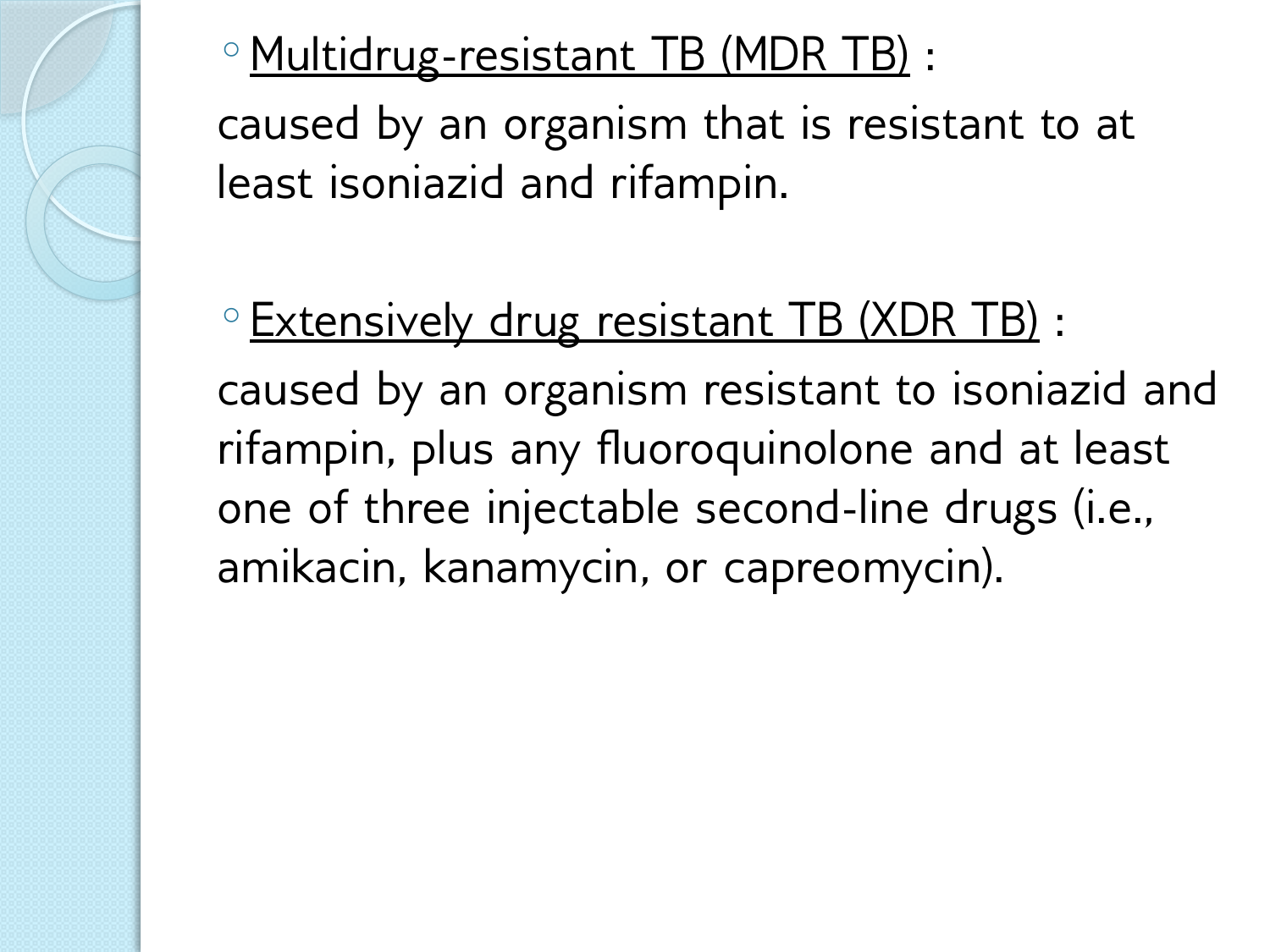

Multidrug-resistant TB (MDR TB) :
caused by an organism that is resistant to at least isoniazid and rifampin.

Extensively drug resistant TB (XDR TB) :
caused by an organism resistant to isoniazid and rifampin, plus any fluoroquinolone and at least one of three injectable second-line drugs (i.e., amikacin, kanamycin, or capreomycin).